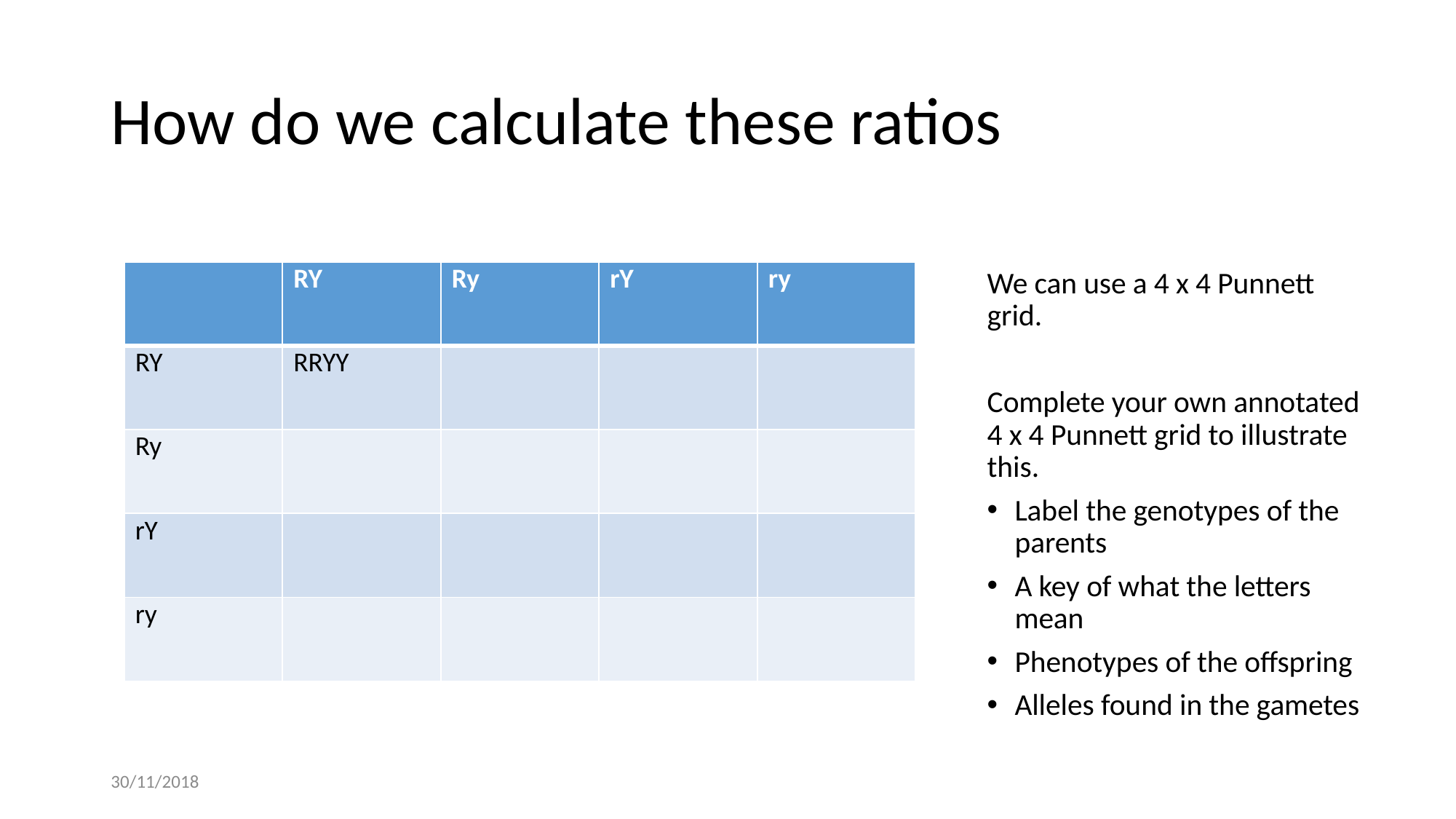

# How do we calculate these ratios
|  | RY | Ry | rY | ry |
| --- | --- | --- | --- | --- |
| RY | RRYY |  |  |  |
| Ry |  |  |  |  |
| rY |  |  |  |  |
| ry |  |  |  |  |
We can use a 4 x 4 Punnett grid.

Complete your own annotated 4 x 4 Punnett grid to illustrate this.
Label the genotypes of the parents
A key of what the letters mean
Phenotypes of the offspring
Alleles found in the gametes

30/11/2018